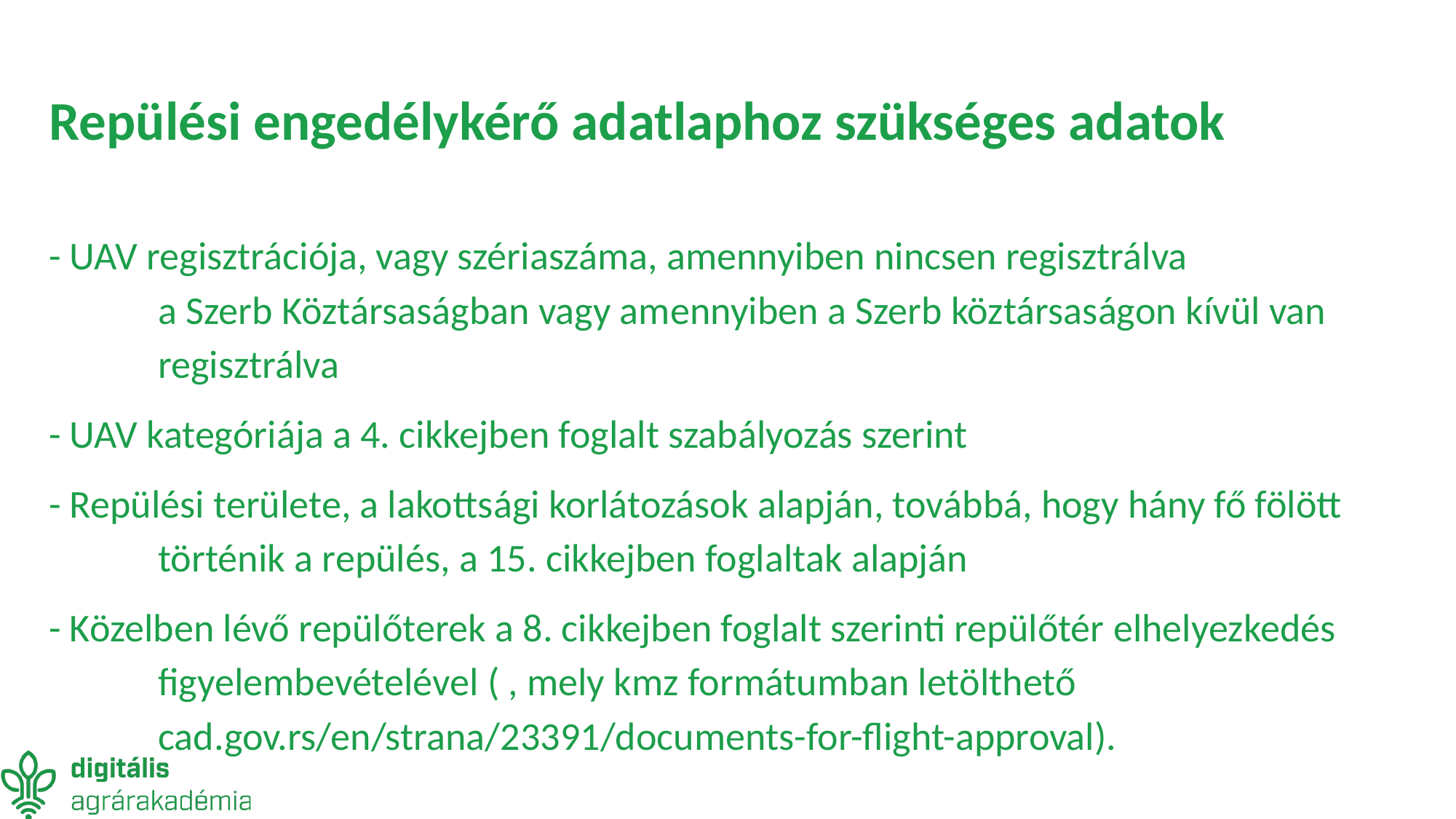

# Repülési engedélykérő adatlaphoz szükséges adatok
- UAV regisztrációja, vagy szériaszáma, amennyiben nincsen regisztrálva
	a Szerb Köztársaságban vagy amennyiben a Szerb köztársaságon kívül van
	regisztrálva
- UAV kategóriája a 4. cikkejben foglalt szabályozás szerint
- Repülési területe, a lakottsági korlátozások alapján, továbbá, hogy hány fő fölött
	történik a repülés, a 15. cikkejben foglaltak alapján
- Közelben lévő repülőterek a 8. cikkejben foglalt szerinti repülőtér elhelyezkedés
	figyelembevételével ( , mely kmz formátumban letölthető
	cad.gov.rs/en/strana/23391/documents-for-flight-approval).